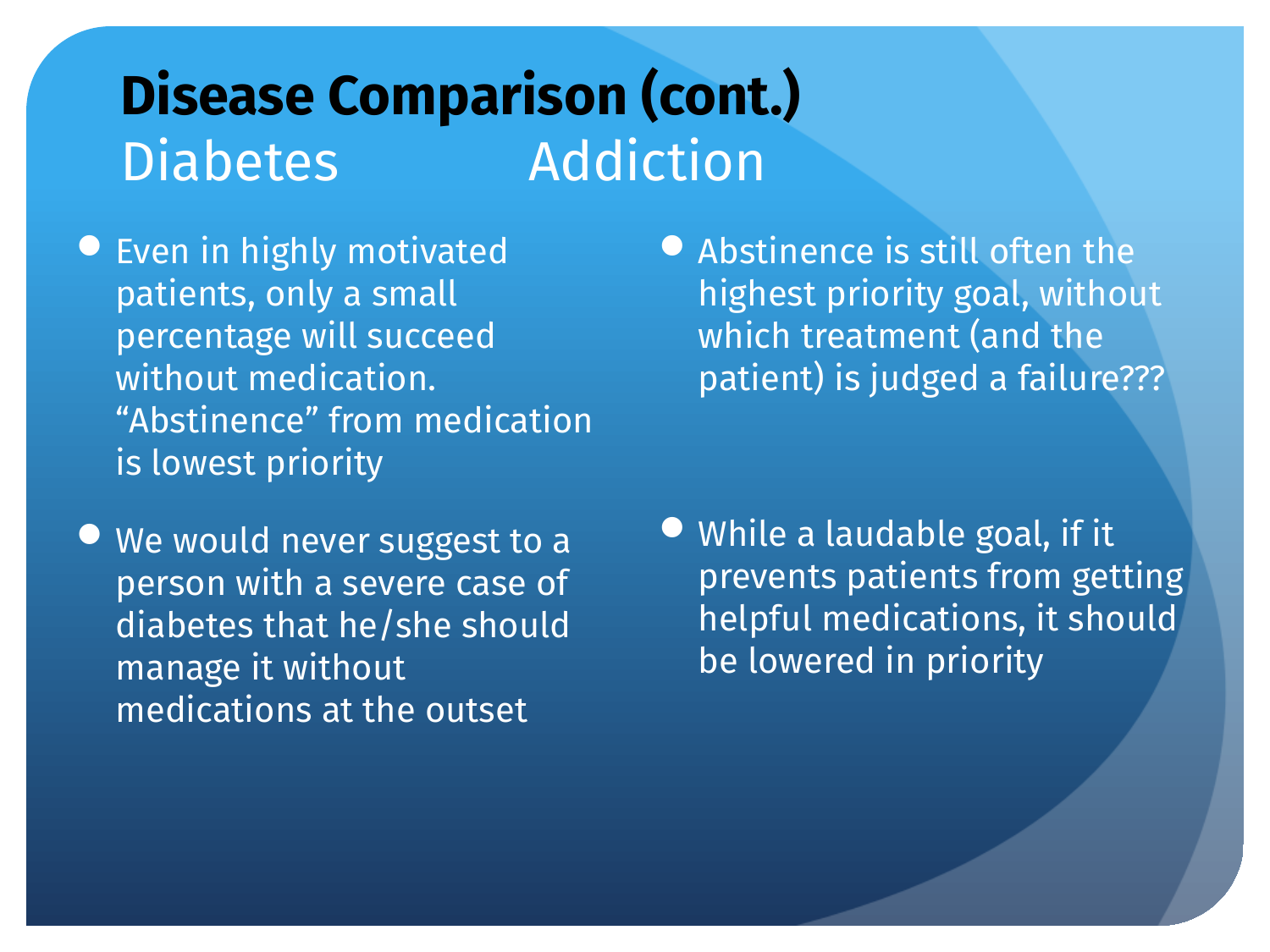

# Disease Comparison (cont.) Diabetes             Addiction
Even in highly motivated patients, only a small percentage will succeed without medication.  “Abstinence” from medication is lowest priority
We would never suggest to a person with a severe case of diabetes that he/she should manage it without medications at the outset
Abstinence is still often the highest priority goal, without which treatment (and the patient) is judged a failure???

While a laudable goal, if it prevents patients from getting helpful medications, it should be lowered in priority